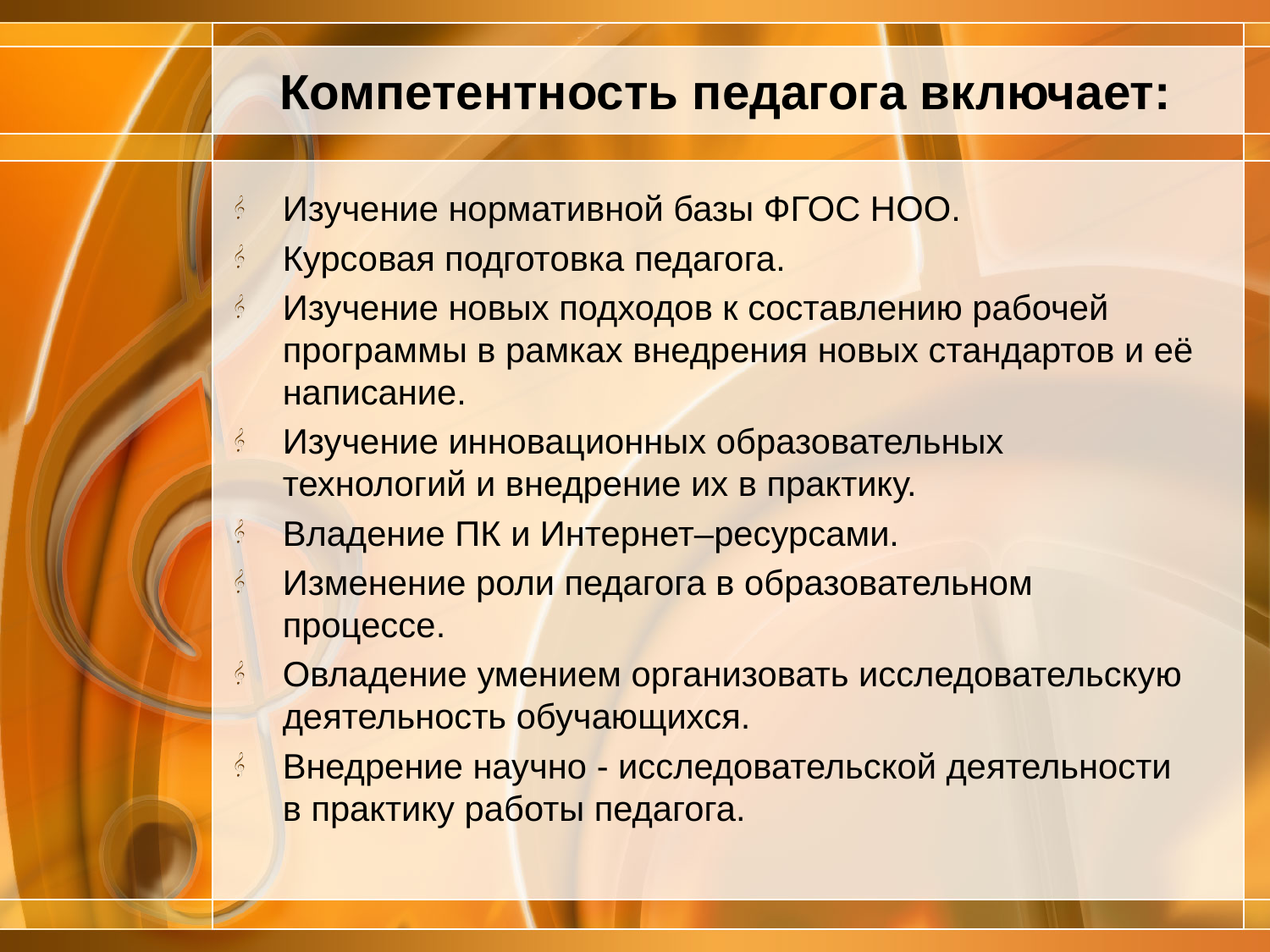

# Компетентность педагога включает:
Изучение нормативной базы ФГОС НОО.
Курсовая подготовка педагога.
Изучение новых подходов к составлению рабочей программы в рамках внедрения новых стандартов и её написание.
Изучение инновационных образовательных технологий и внедрение их в практику.
Владение ПК и Интернет–ресурсами.
Изменение роли педагога в образовательном процессе.
Овладение умением организовать исследовательскую деятельность обучающихся.
Внедрение научно - исследовательской деятельности в практику работы педагога.